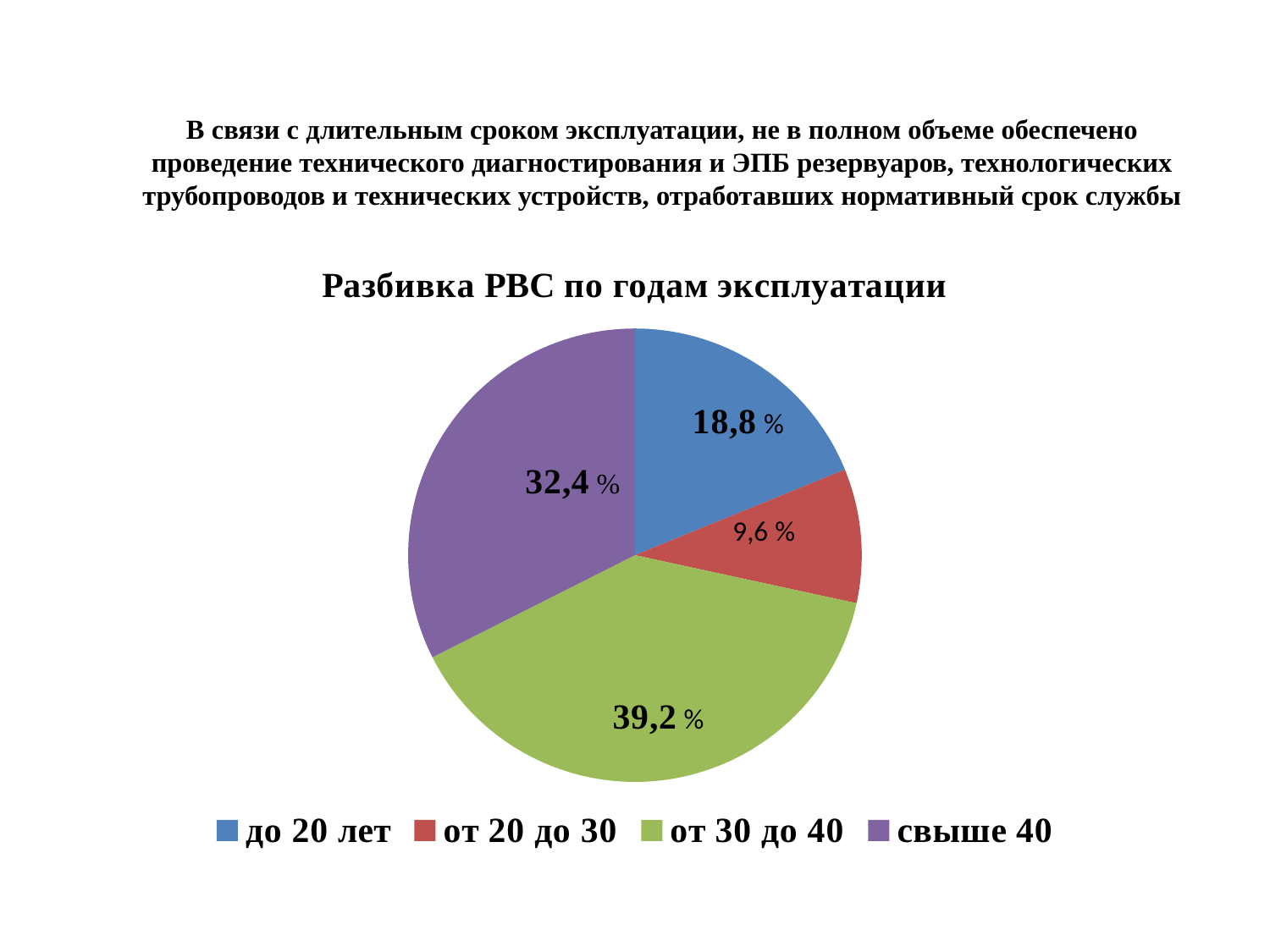

# В связи с длительным сроком эксплуатации, не в полном объеме обеспечено проведение технического диагностирования и ЭПБ резервуаров, технологических трубопроводов и технических устройств, отработавших нормативный срок службы устройств, отрабтавших нормативный срок службы

### Chart: Разбивка РВС по годам эксплуатации

| Category | Общее количество РВС 699 |
|---|---|
| до 20 лет | 126.0 |
| от 20 до 30 | 64.0 |
| от 30 до 40 | 262.0 |
| свыше 40 | 217.0 |